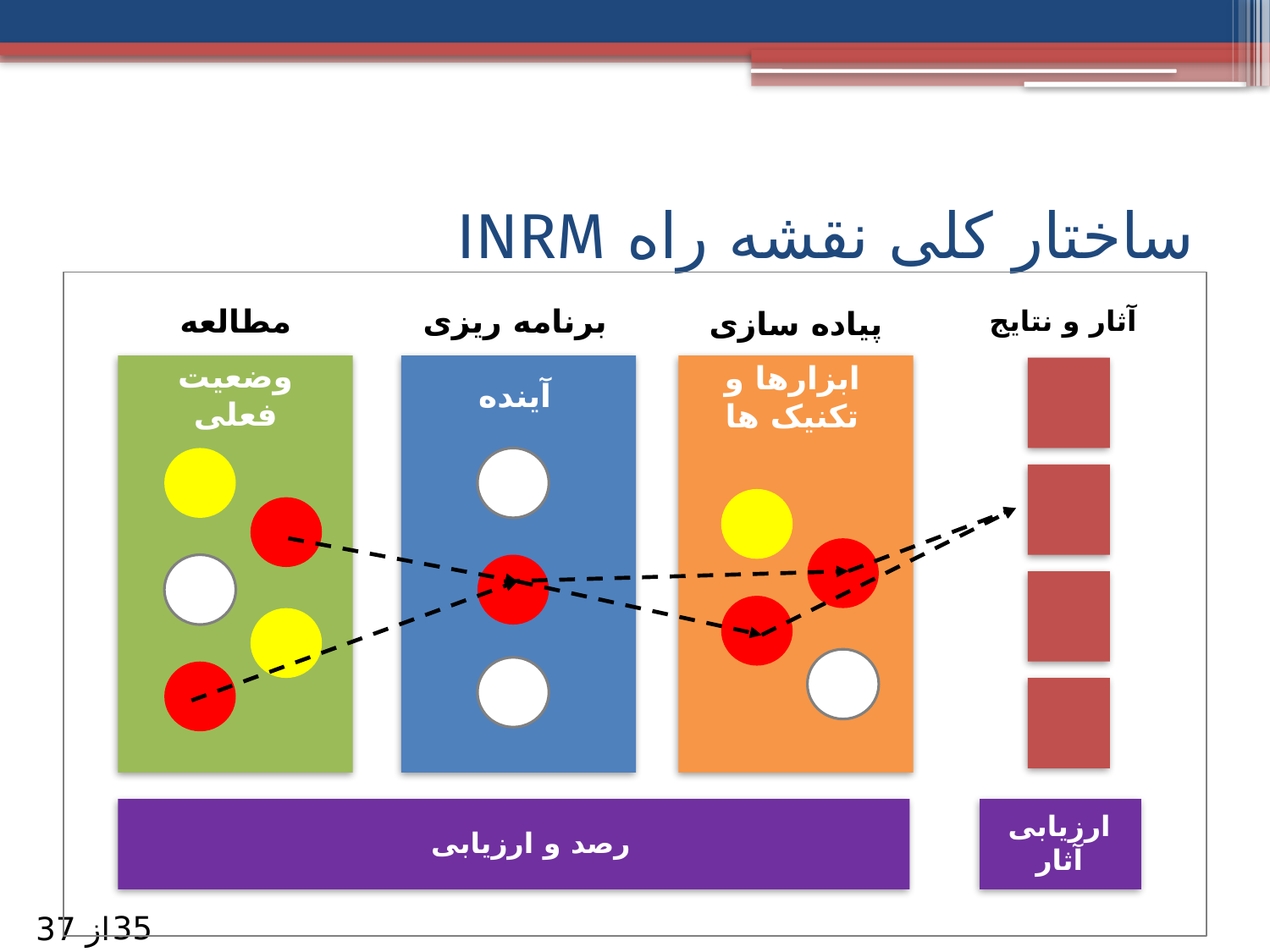

# ساختار کلی نقشه راه INRM

آثار و نتایج
مطالعه
برنامه ریزی
پیاده سازی

آینده
وضعیت فعلی
ابزارها و تکنیک ها

رصد و ارزیابی
ارزیابی آثار
35
از 37